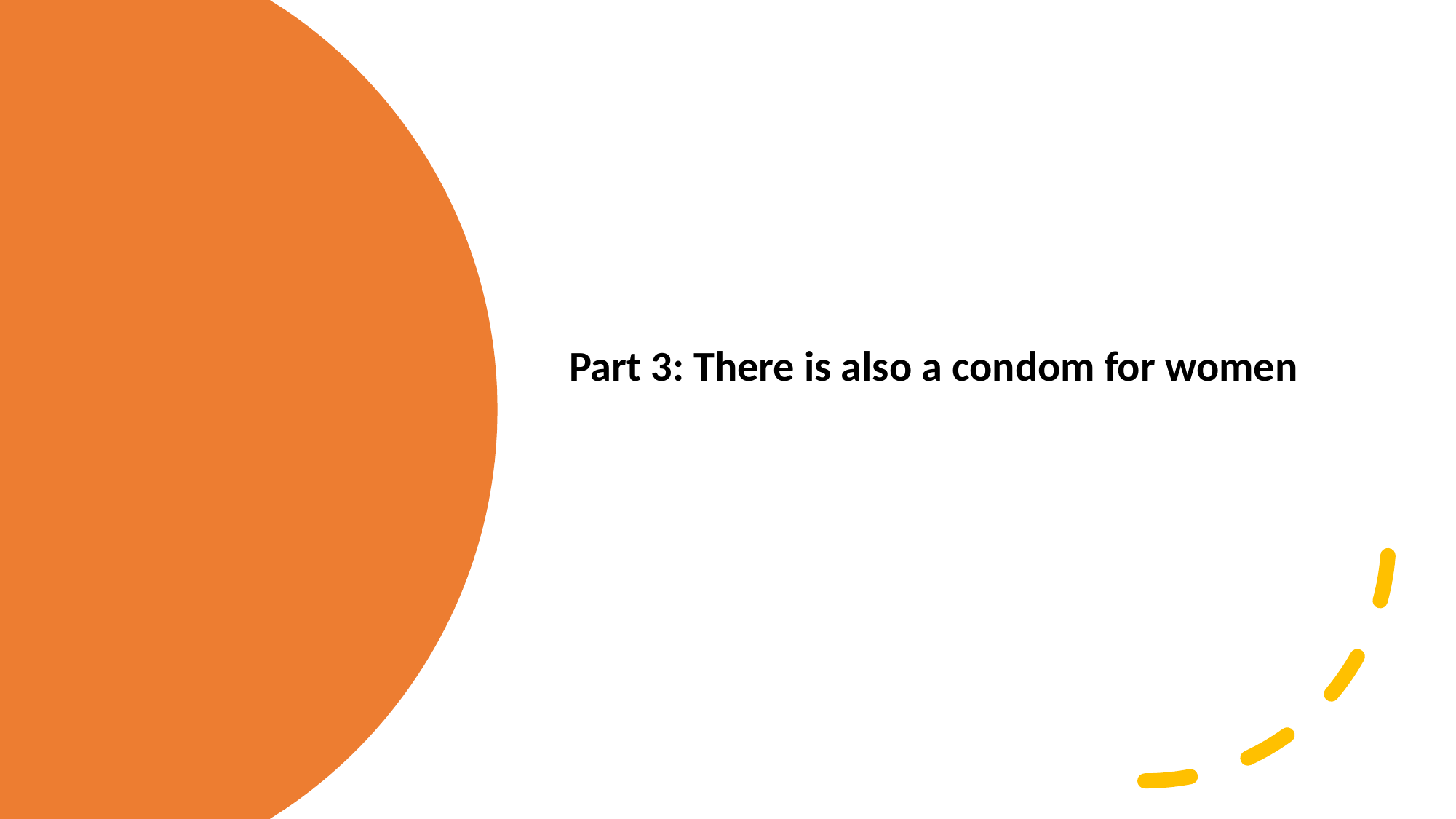

Part 3: There is also a condom for women

#